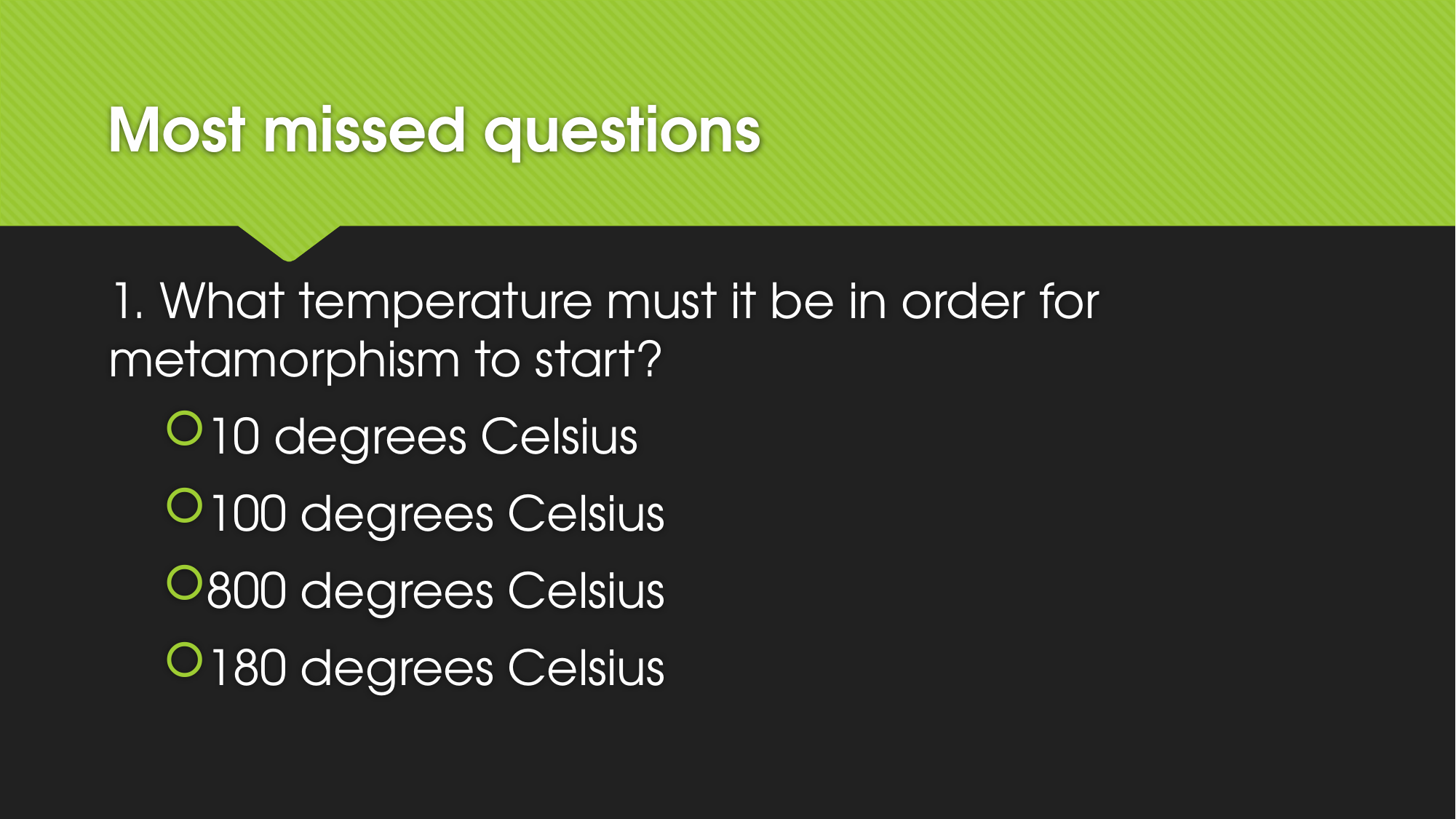

# Most missed questions
1. What temperature must it be in order for metamorphism to start?
10 degrees Celsius
100 degrees Celsius
800 degrees Celsius
180 degrees Celsius